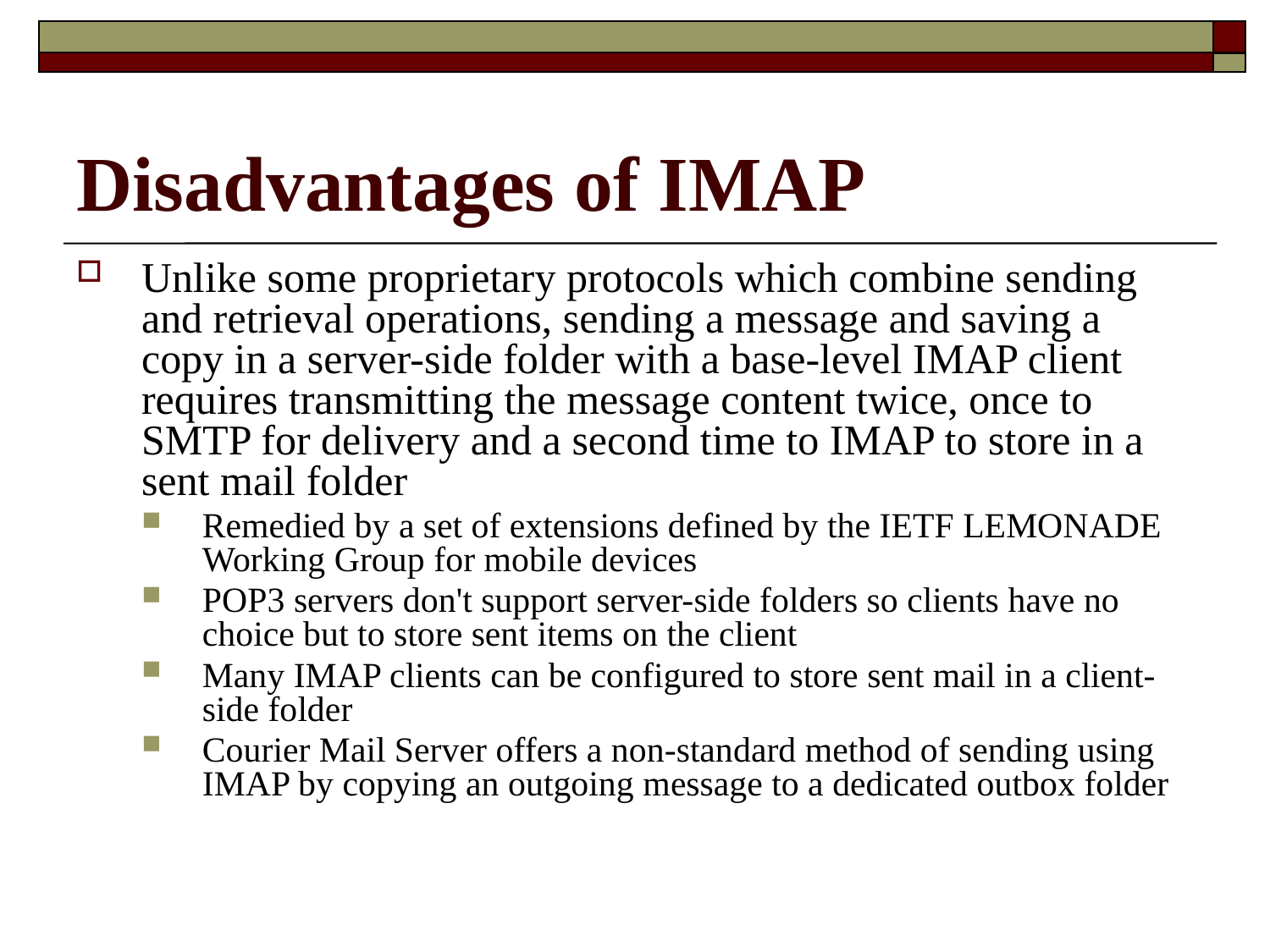

# Disadvantages of IMAP
Unlike some proprietary protocols which combine sending and retrieval operations, sending a message and saving a copy in a server-side folder with a base-level IMAP client requires transmitting the message content twice, once to SMTP for delivery and a second time to IMAP to store in a sent mail folder
Remedied by a set of extensions defined by the IETF LEMONADE Working Group for mobile devices
POP3 servers don't support server-side folders so clients have no choice but to store sent items on the client
Many IMAP clients can be configured to store sent mail in a client-side folder
Courier Mail Server offers a non-standard method of sending using IMAP by copying an outgoing message to a dedicated outbox folder